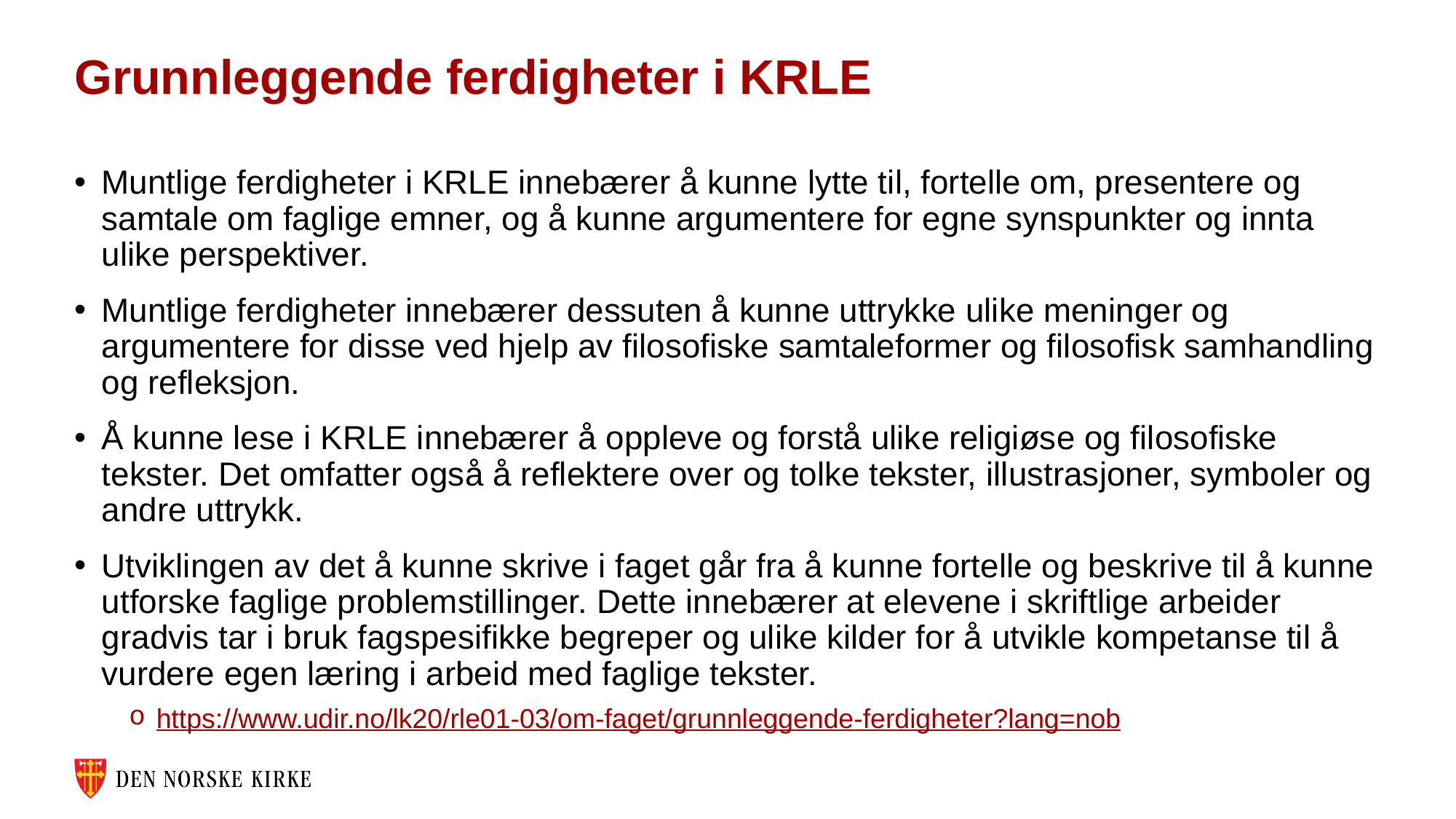

# Grunnleggende ferdigheter i KRLE
Muntlige ferdigheter i KRLE innebærer å kunne lytte til, fortelle om, presentere og samtale om faglige emner, og å kunne argumentere for egne synspunkter og innta ulike perspektiver.
Muntlige ferdigheter innebærer dessuten å kunne uttrykke ulike meninger og argumentere for disse ved hjelp av filosofiske samtaleformer og filosofisk samhandling og refleksjon.
Å kunne lese i KRLE innebærer å oppleve og forstå ulike religiøse og filosofiske tekster. Det omfatter også å reflektere over og tolke tekster, illustrasjoner, symboler og andre uttrykk.
Utviklingen av det å kunne skrive i faget går fra å kunne fortelle og beskrive til å kunne utforske faglige problemstillinger. Dette innebærer at elevene i skriftlige arbeider gradvis tar i bruk fagspesifikke begreper og ulike kilder for å utvikle kompetanse til å vurdere egen læring i arbeid med faglige tekster.
https://www.udir.no/lk20/rle01-03/om-faget/grunnleggende-ferdigheter?lang=nob